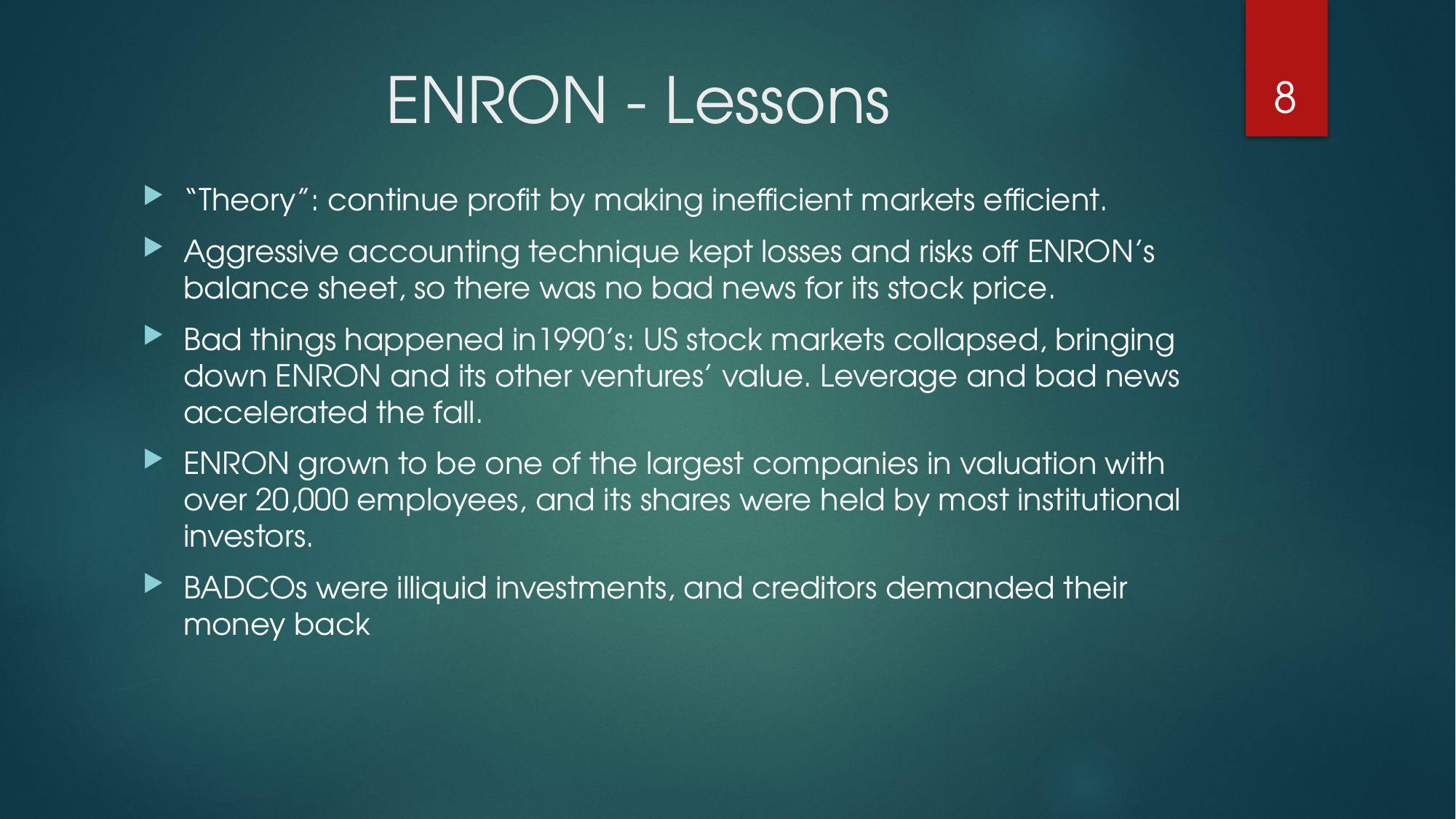

8
# ENRON - Lessons
“Theory”: continue profit by making inefficient markets efficient.
Aggressive accounting technique kept losses and risks off ENRON’s balance sheet, so there was no bad news for its stock price.
Bad things happened in1990’s: US stock markets collapsed, bringing down ENRON and its other ventures’ value. Leverage and bad news accelerated the fall.
ENRON grown to be one of the largest companies in valuation with over 20,000 employees, and its shares were held by most institutional investors.
BADCOs were illiquid investments, and creditors demanded their money back